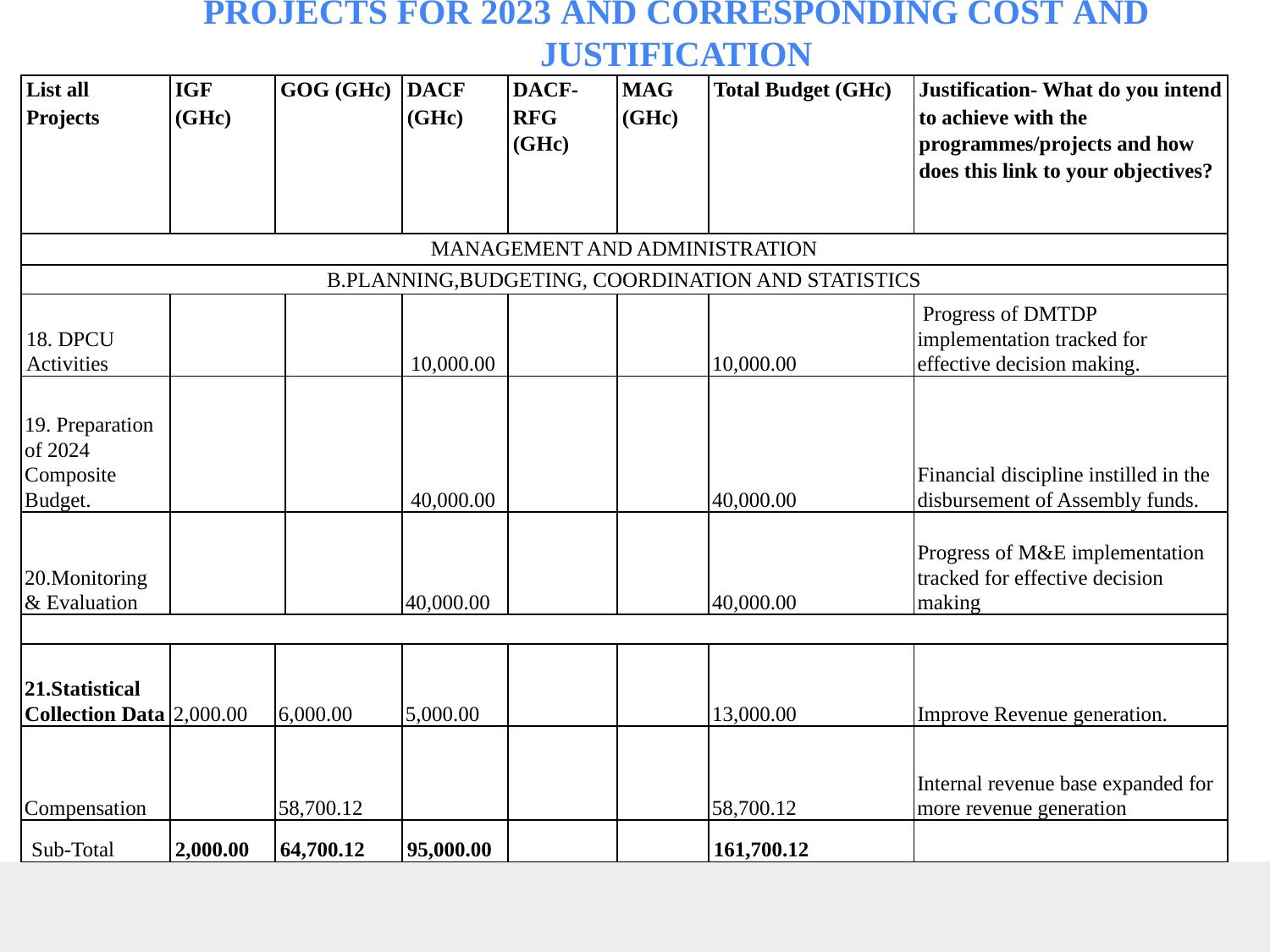

# PROJECTS FOR 2023 AND CORRESPONDING COST AND JUSTIFICATION
| List all Projects | IGF (GHc) | GOG (GHc) |  | DACF (GHc) | DACF-RFG (GHc) | MAG (GHc) | Total Budget (GHc) | Justification- What do you intend to achieve with the programmes/projects and how does this link to your objectives? |
| --- | --- | --- | --- | --- | --- | --- | --- | --- |
| MANAGEMENT AND ADMINISTRATION |  |  |  |  |  |  |  |  |
| B.PLANNING,BUDGETING, COORDINATION AND STATISTICS |  |  |  |  |  |  |  |  |
| 18. DPCU Activities |  |  |  | 10,000.00 |  |  | 10,000.00 | Progress of DMTDP implementation tracked for effective decision making. |
| 19. Preparation of 2024 Composite Budget. |  |  |  | 40,000.00 |  |  | 40,000.00 | Financial discipline instilled in the disbursement of Assembly funds. |
| 20.Monitoring & Evaluation |  |  |  | 40,000.00 |  |  | 40,000.00 | Progress of M&E implementation tracked for effective decision making |
|  |  |  |  |  |  |  |  |  |
| 21.Statistical Collection Data | 2,000.00 | 6,000.00 |  | 5,000.00 |  |  | 13,000.00 | Improve Revenue generation. |
| Compensation |  | 58,700.12 |  |  |  |  | 58,700.12 | Internal revenue base expanded for more revenue generation |
| Sub-Total | 2,000.00 | 64,700.12 |  | 95,000.00 |  |  | 161,700.12 |  |

62